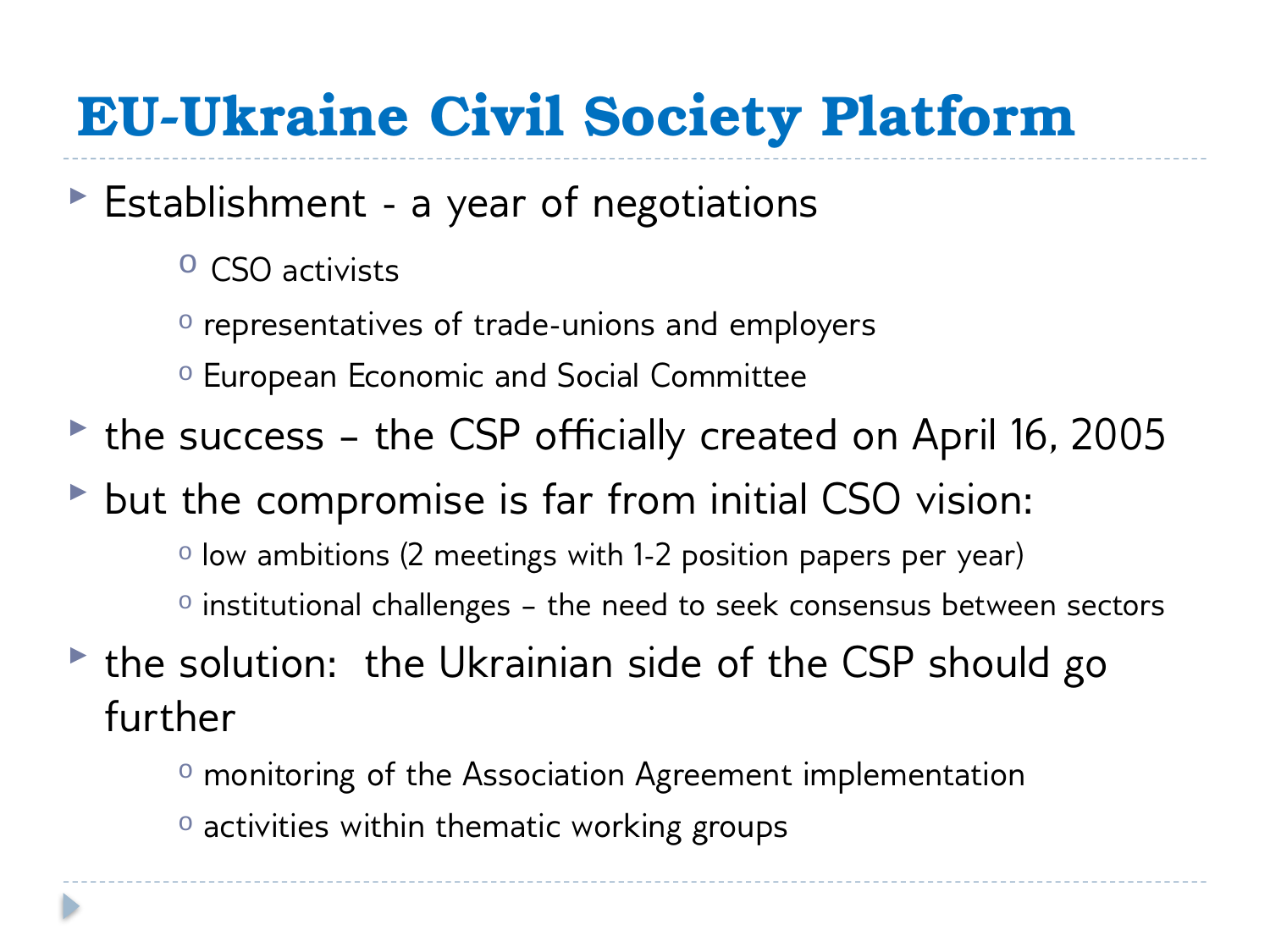

# EU-Ukraine Civil Society Platform
Establishment - a year of negotiations
 CSO activists
 representatives of trade-unions and employers
 European Economic and Social Committee
the success – the CSP officially created on April 16, 2005
but the compromise is far from initial CSO vision:
 low ambitions (2 meetings with 1-2 position papers per year)
 institutional challenges – the need to seek consensus between sectors
the solution:  the Ukrainian side of the CSP should go further
 monitoring of the Association Agreement implementation
 activities within thematic working groups